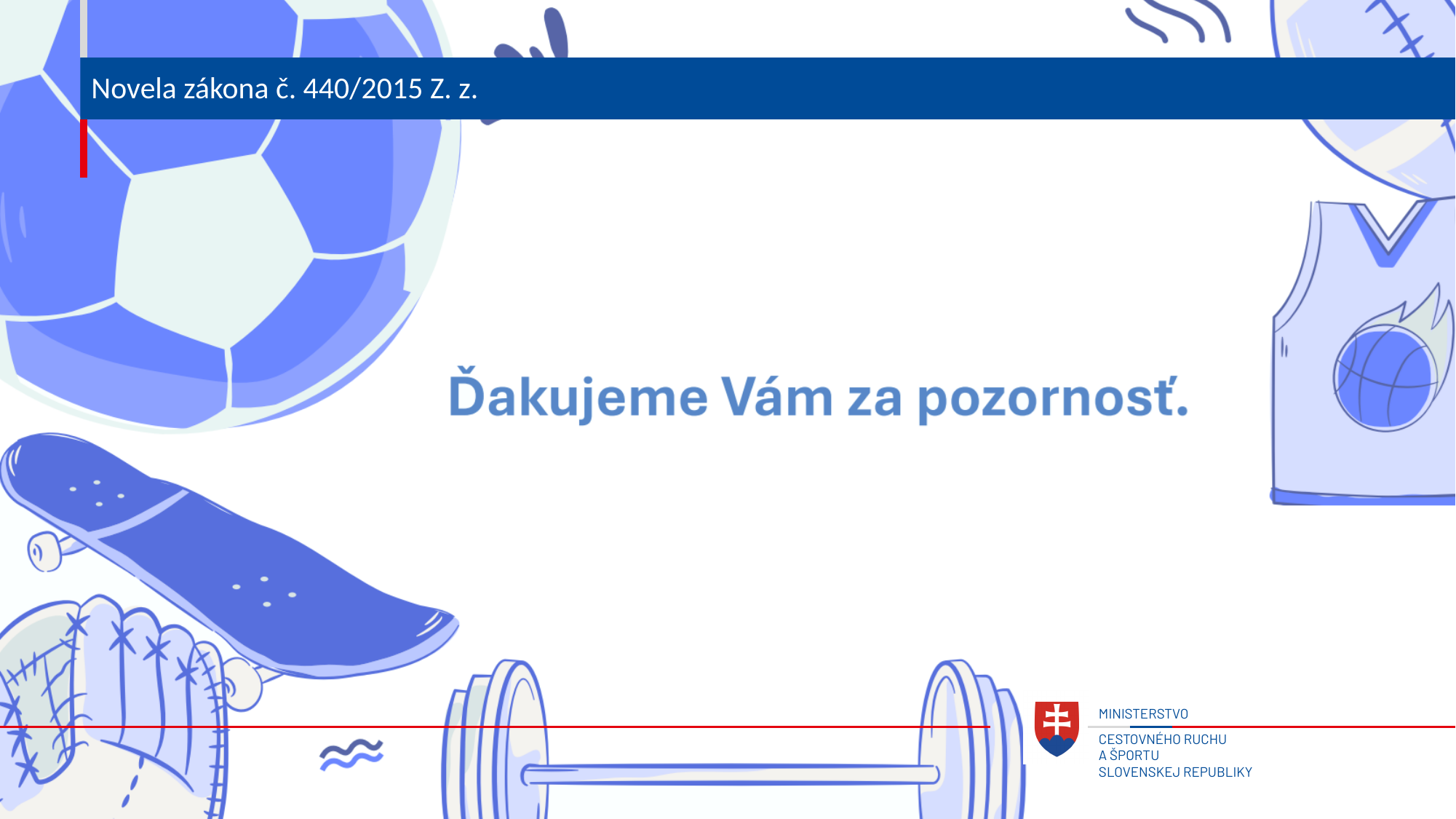

# Novela zákona č. 440/2015 Z. z.